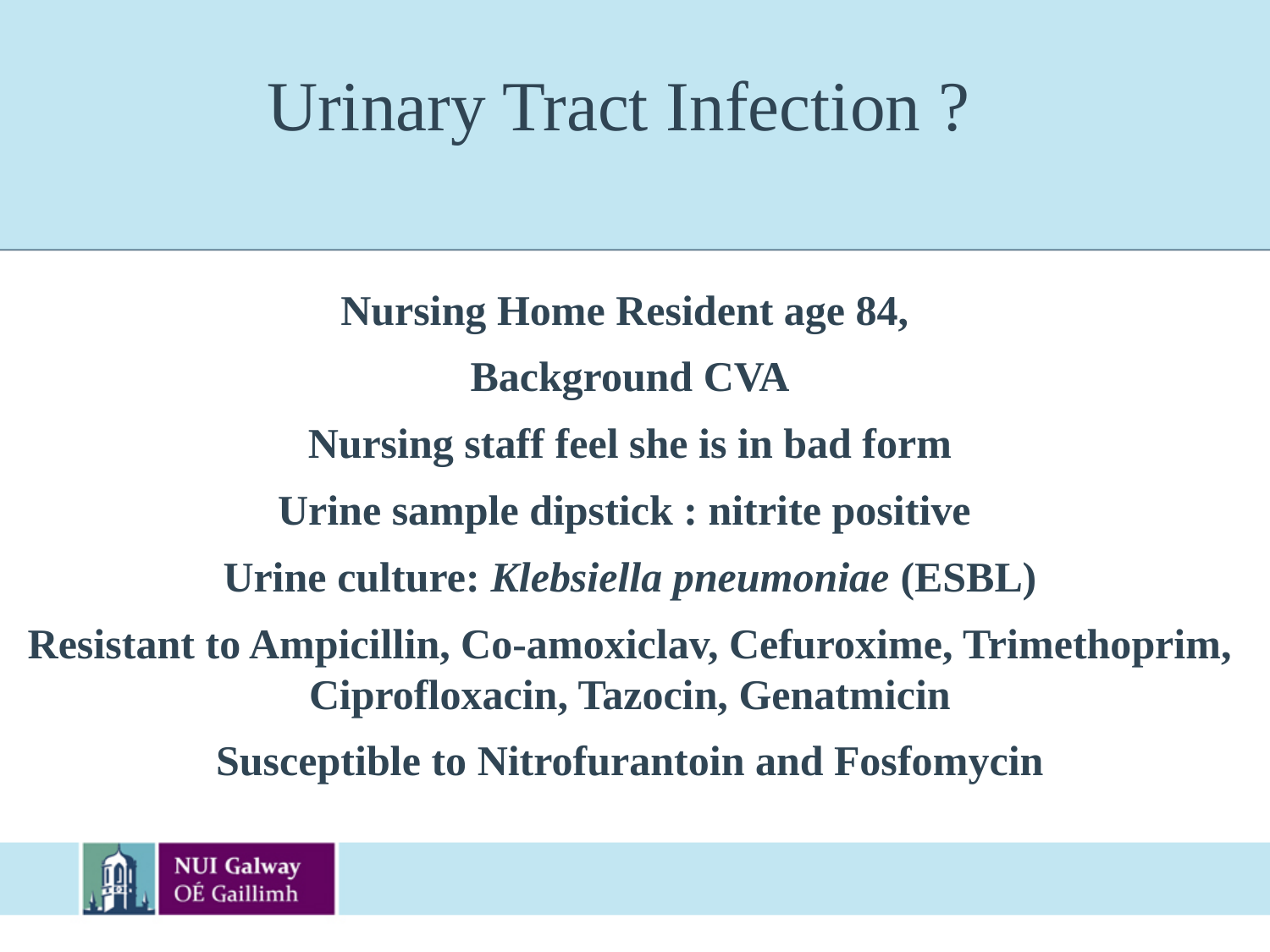

# Urinary Tract Infection ?

Nursing Home Resident age 84,
Background CVA
Nursing staff feel she is in bad form
Urine sample dipstick : nitrite positive
Urine culture: Klebsiella pneumoniae (ESBL)
Resistant to Ampicillin, Co-amoxiclav, Cefuroxime, Trimethoprim, Ciprofloxacin, Tazocin, Genatmicin
Susceptible to Nitrofurantoin and Fosfomycin